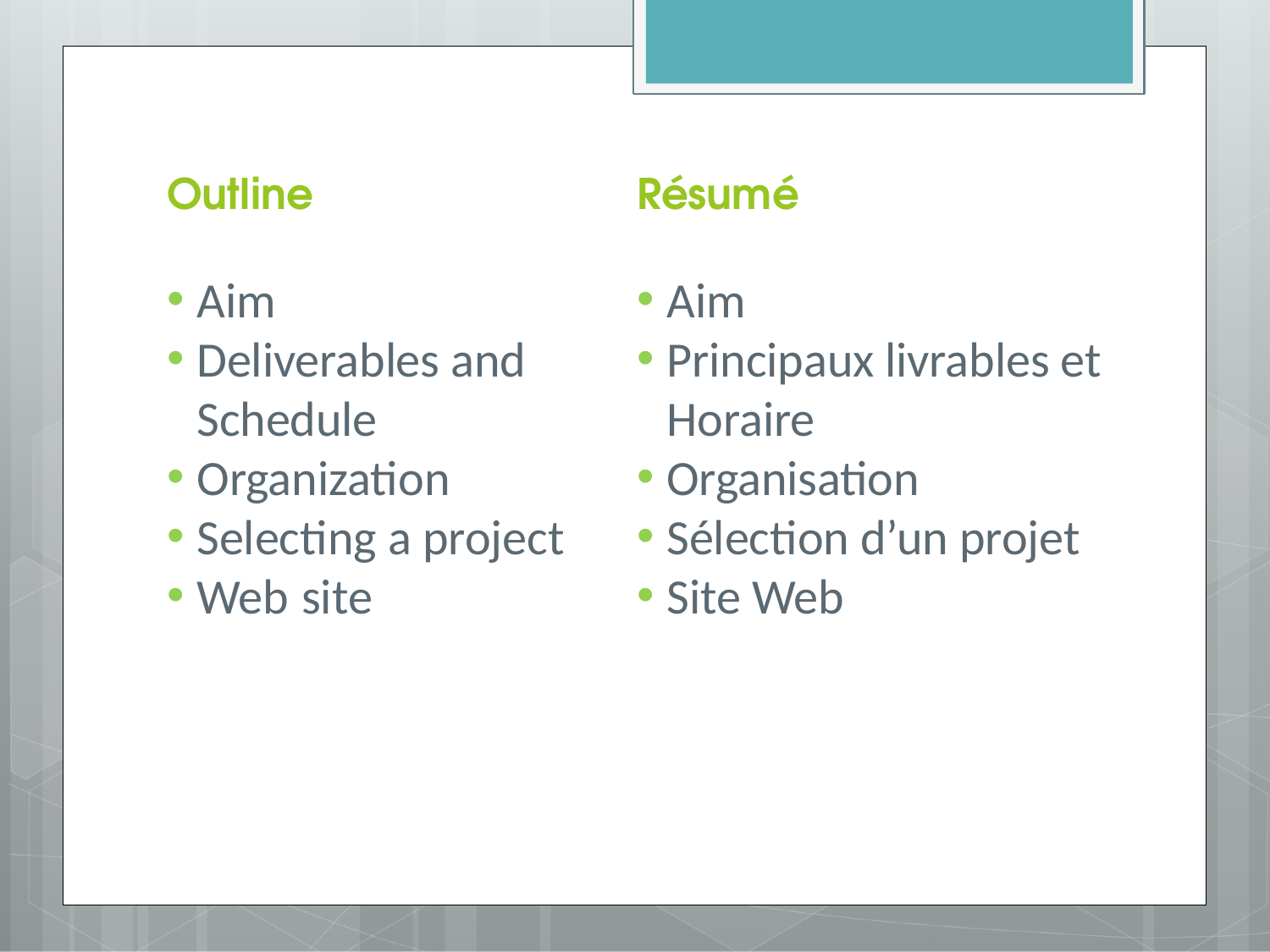

Outline

Aim
Deliverables and Schedule
Organization
Selecting a project
Web site
Résumé

Aim
Principaux livrables et Horaire
Organisation
Sélection d’un projet
Site Web